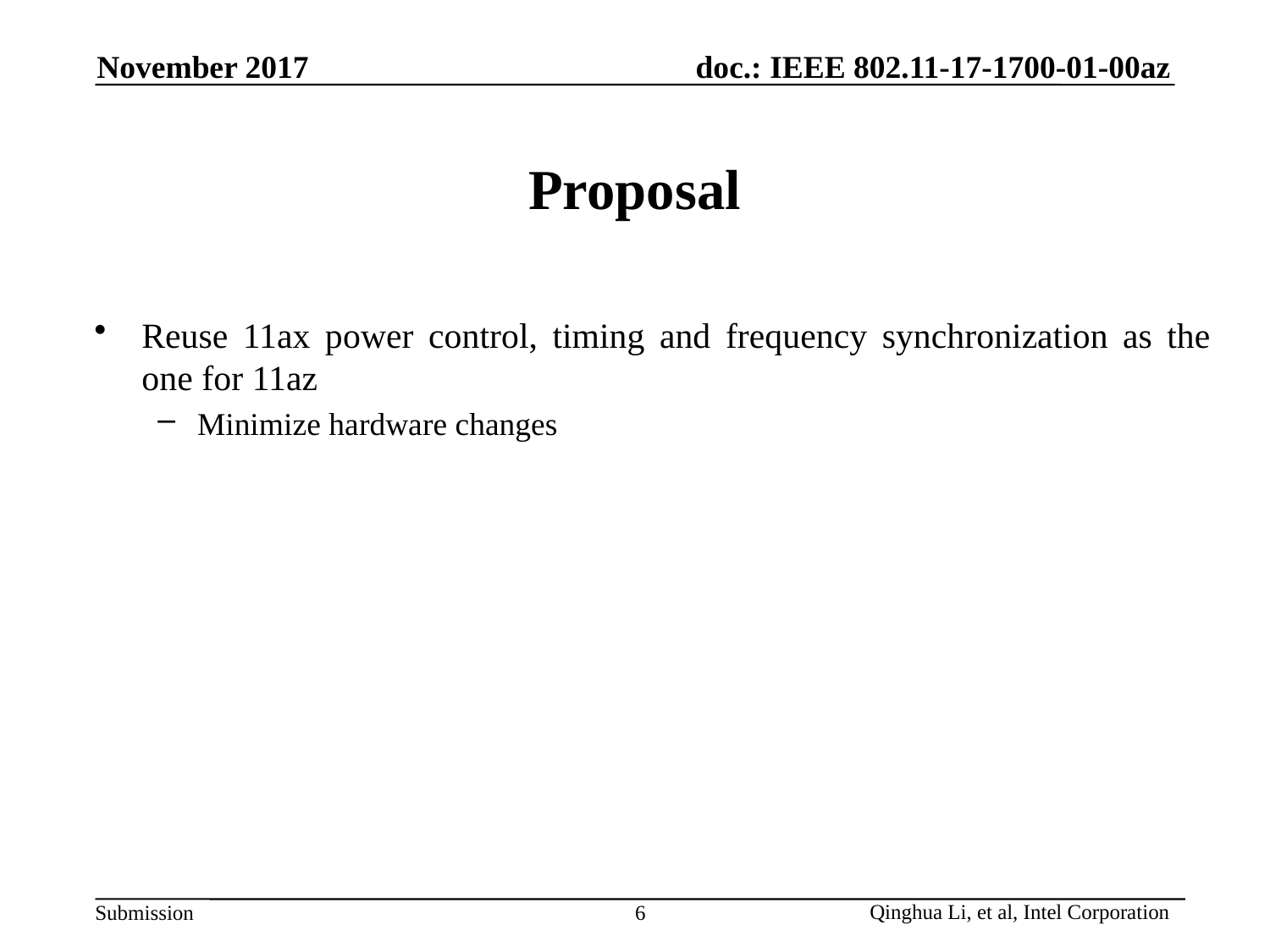

November 2017
# Proposal
Reuse 11ax power control, timing and frequency synchronization as the one for 11az
Minimize hardware changes
6